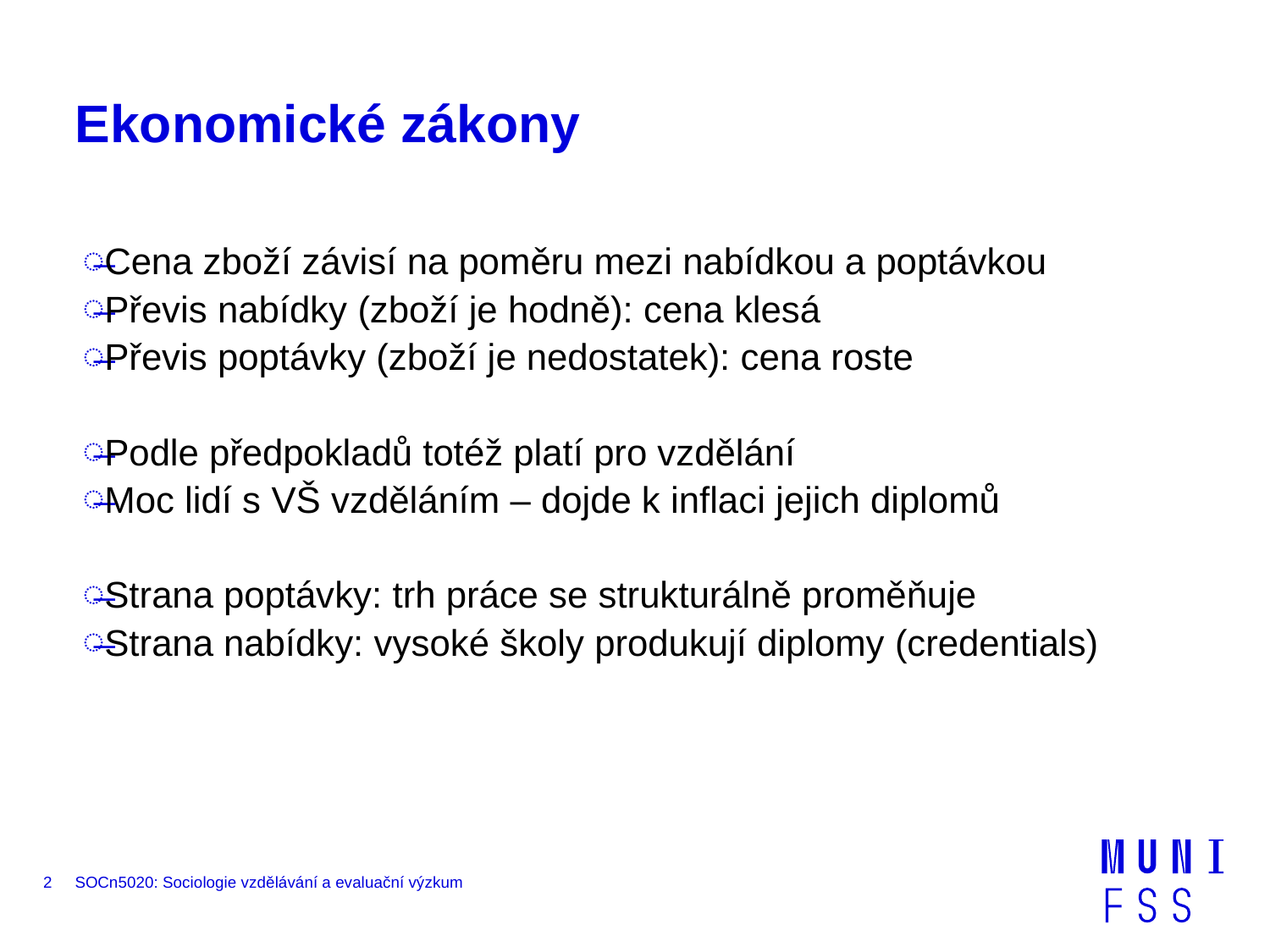

# Ekonomické zákony
Cena zboží závisí na poměru mezi nabídkou a poptávkou
Převis nabídky (zboží je hodně): cena klesá
Převis poptávky (zboží je nedostatek): cena roste

Podle předpokladů totéž platí pro vzdělání
Moc lidí s VŠ vzděláním – dojde k inflaci jejich diplomů

Strana poptávky: trh práce se strukturálně proměňuje
Strana nabídky: vysoké školy produkují diplomy (credentials)
2
SOCn5020: Sociologie vzdělávání a evaluační výzkum